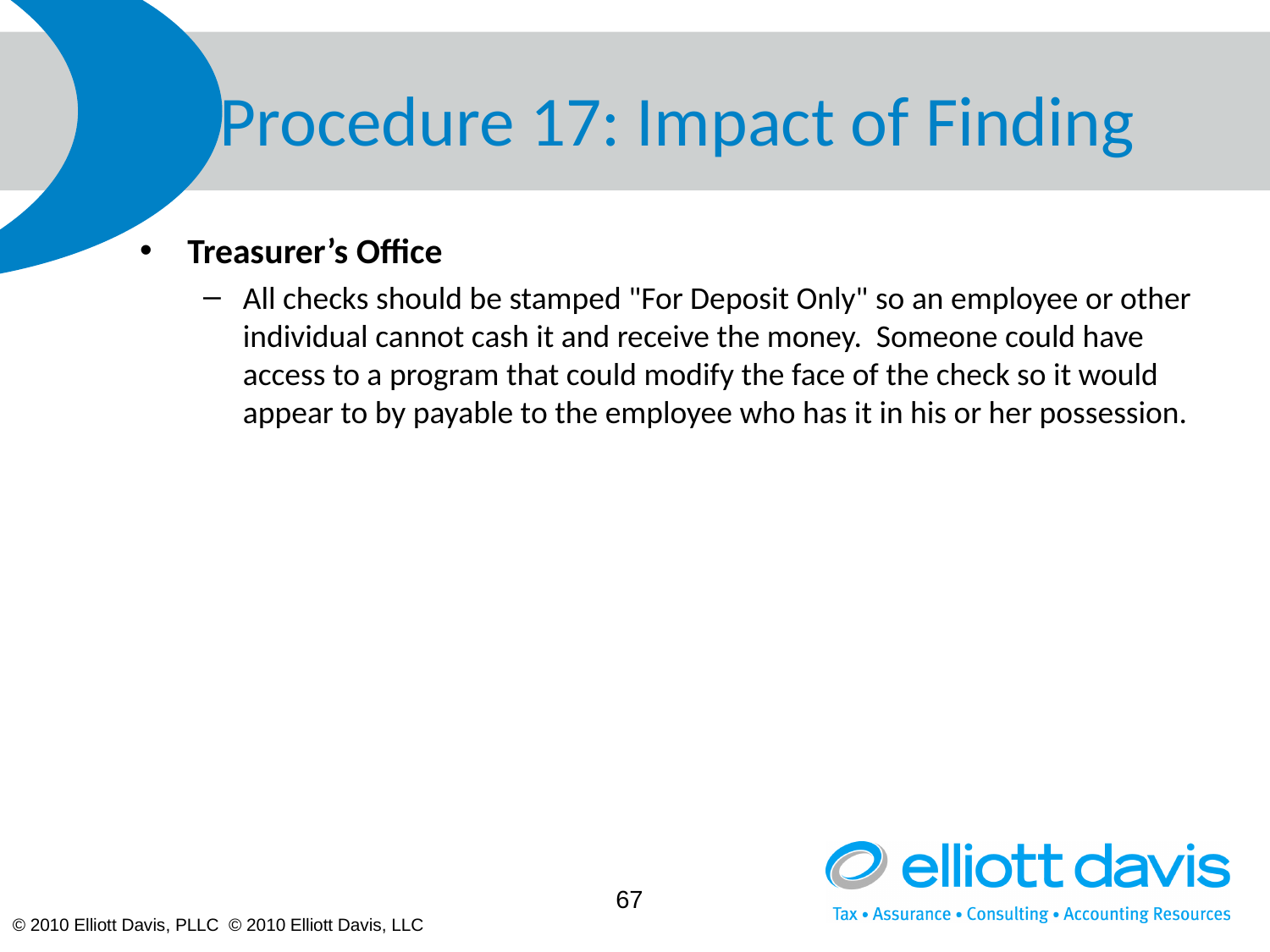

# Procedure 17: Impact of Finding
Treasurer’s Office
All checks should be stamped "For Deposit Only" so an employee or other individual cannot cash it and receive the money.  Someone could have access to a program that could modify the face of the check so it would appear to by payable to the employee who has it in his or her possession.
67